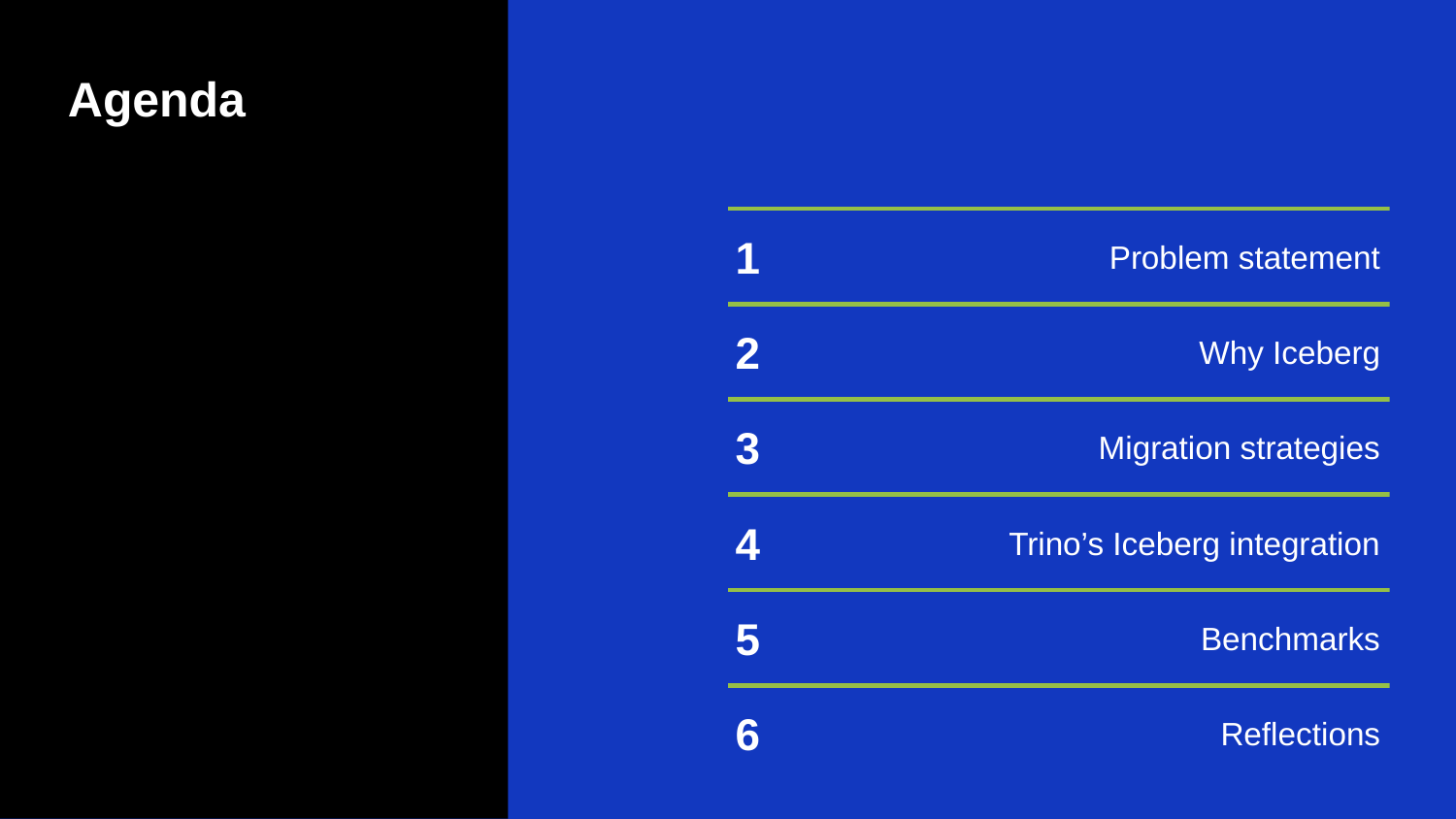

# 1
Problem statement
2
Why Iceberg
3
Migration strategies
4
Trino’s Iceberg integration
5
Benchmarks
6
Reflections